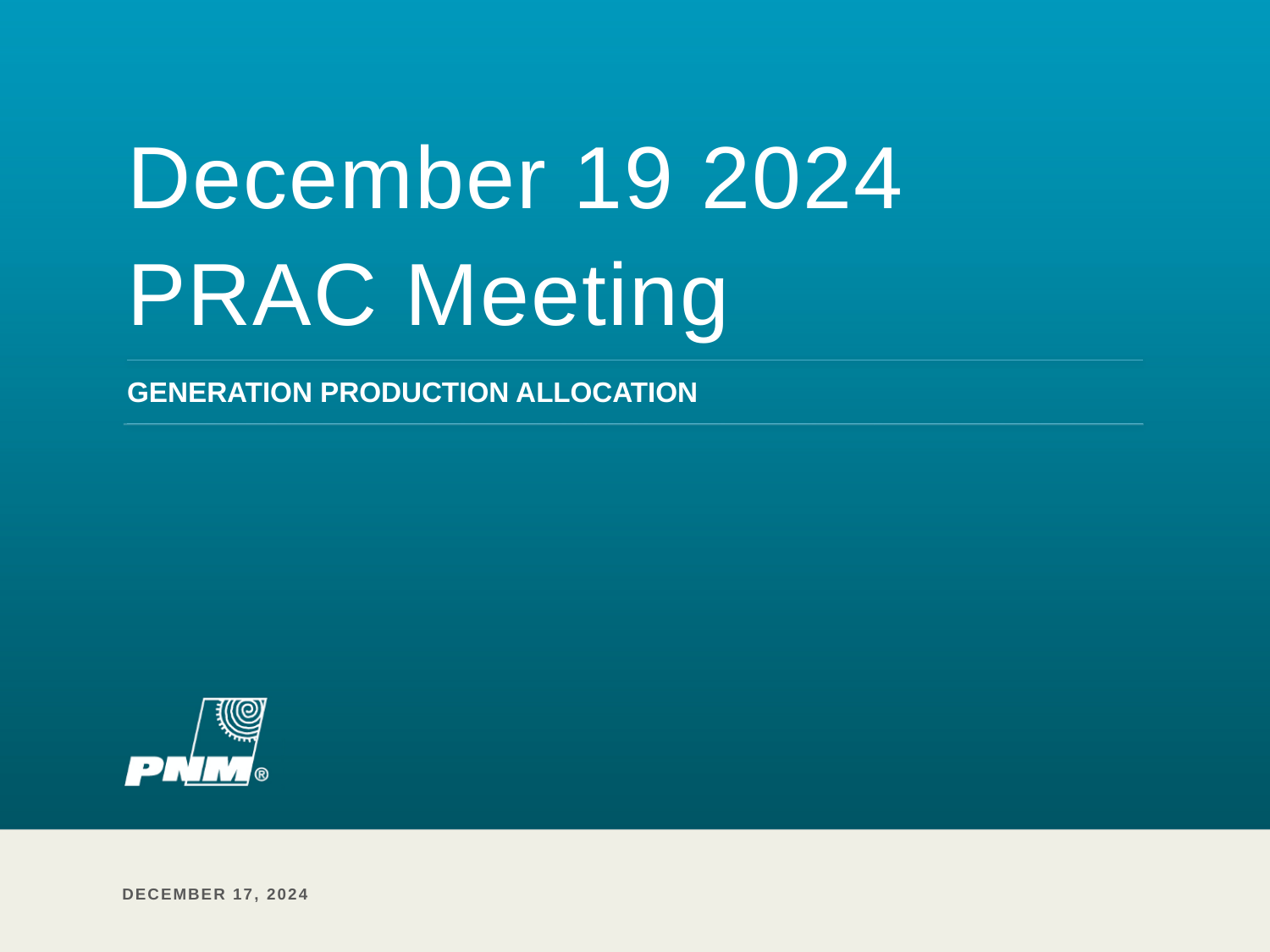

# December 19 2024 PRAC Meeting
Generation production Allocation